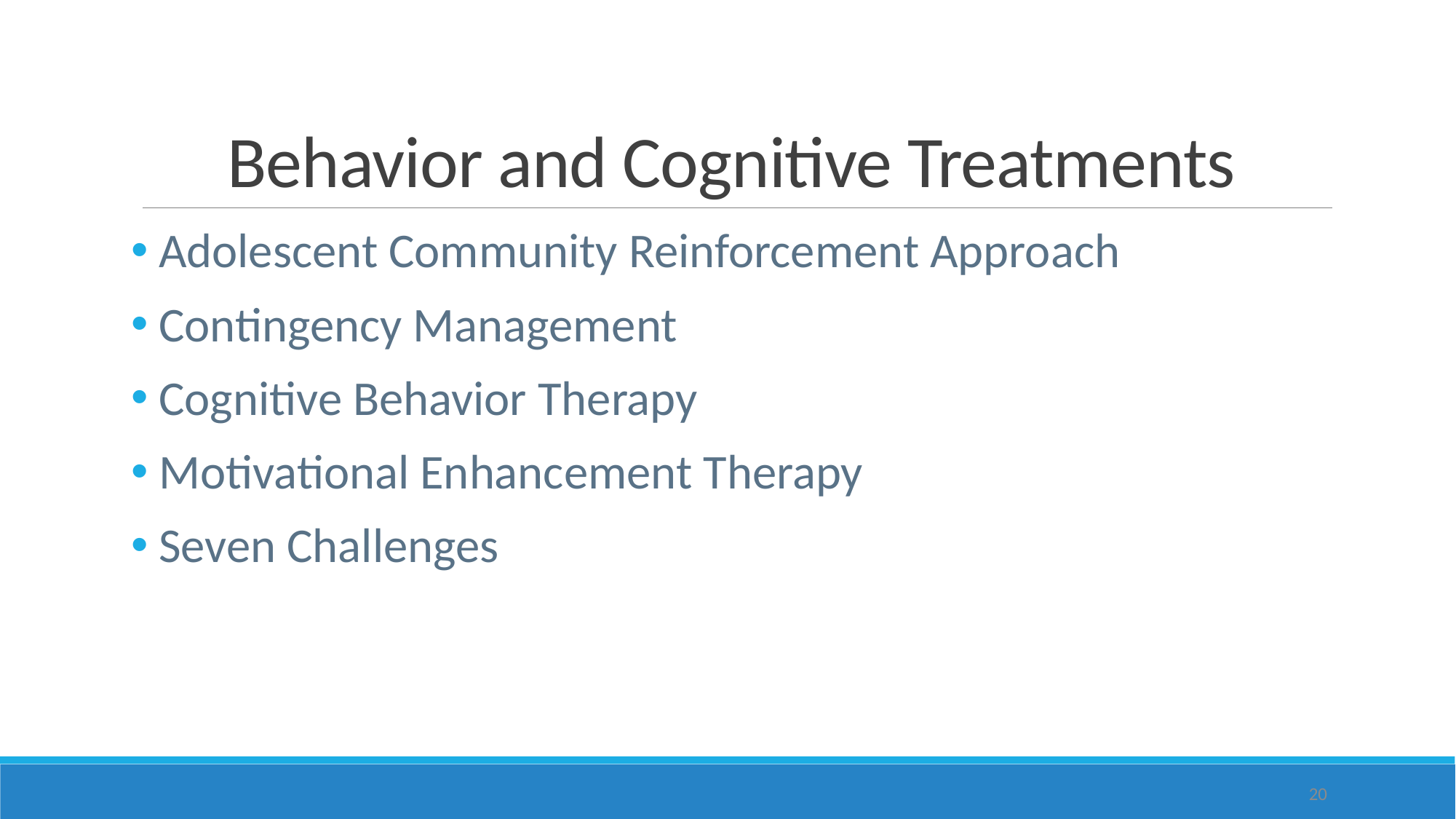

# Behavior and Cognitive Treatments
 Adolescent Community Reinforcement Approach
 Contingency Management
 Cognitive Behavior Therapy
 Motivational Enhancement Therapy
 Seven Challenges
20